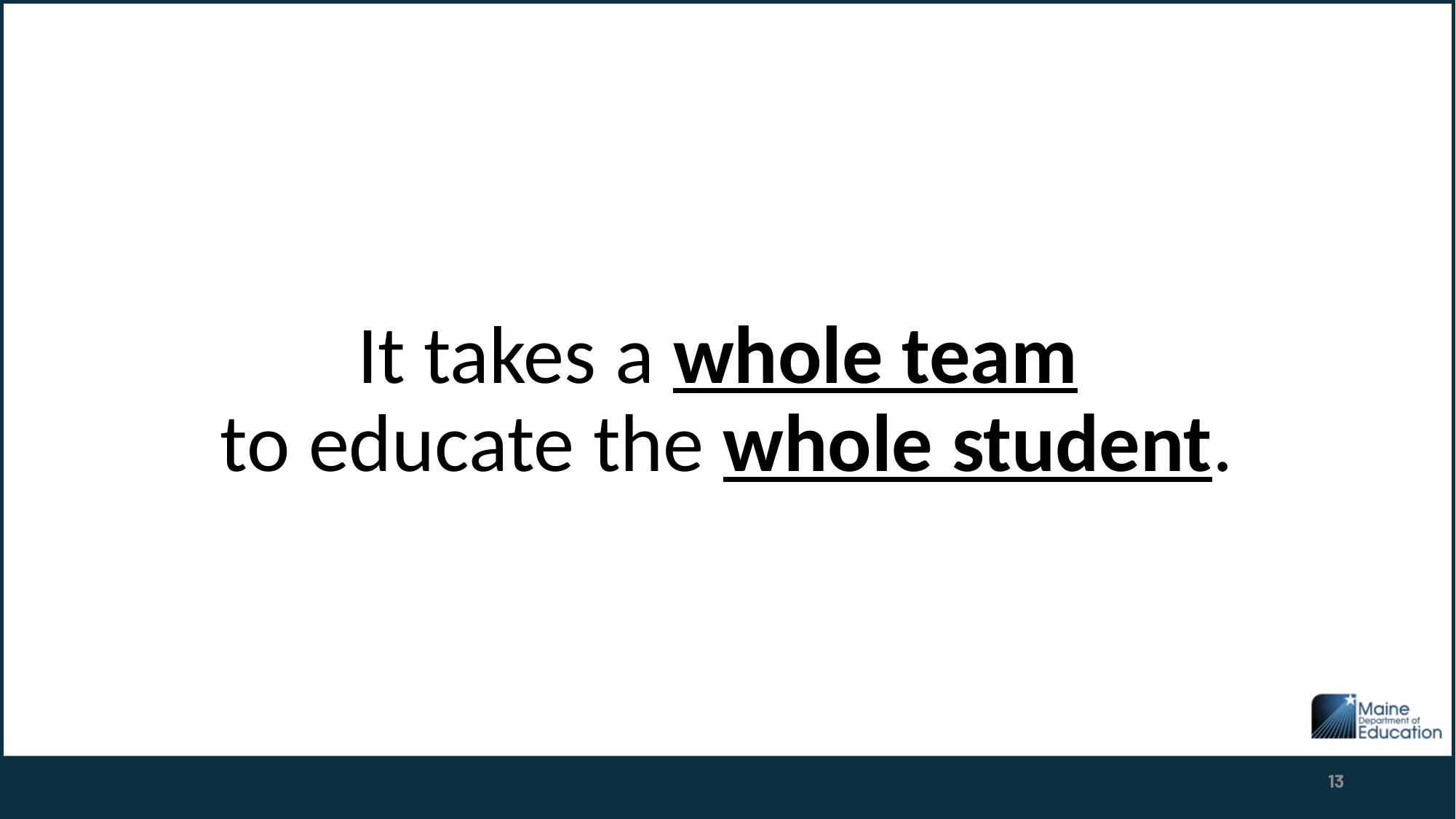

It takes a whole team
to educate the whole student.
13